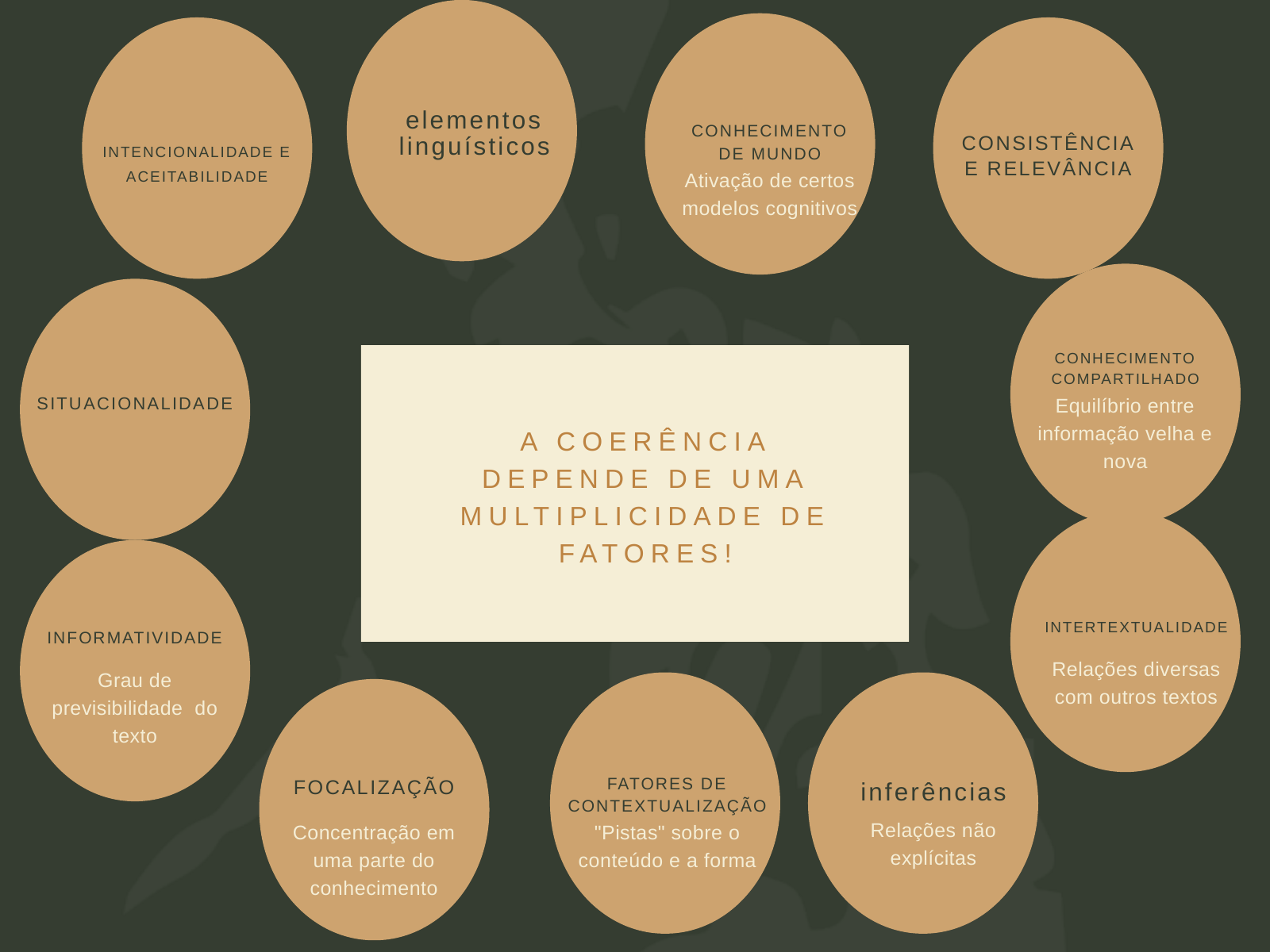

elementos linguísticos
CONHECIMENTO DE MUNDO
Ativação de certos modelos cognitivos
CONSISTÊNCIA E RELEVÂNCIA
INTENCIONALIDADE E ACEITABILIDADE

CONHECIMENTO COMPARTILHADO
Equilíbrio entre informação velha e nova
SITUACIONALIDADE
A COERÊNCIA DEPENDE DE UMA MULTIPLICIDADE DE FATORES!

INTERTEXTUALIDADE
Relações diversas com outros textos
INFORMATIVIDADE
Grau de previsibilidade  do texto

FATORES DE CONTEXTUALIZAÇÃO
"Pistas" sobre o conteúdo e a forma
FOCALIZAÇÃO
Concentração em uma parte do conhecimento
inferências
Relações não explícitas